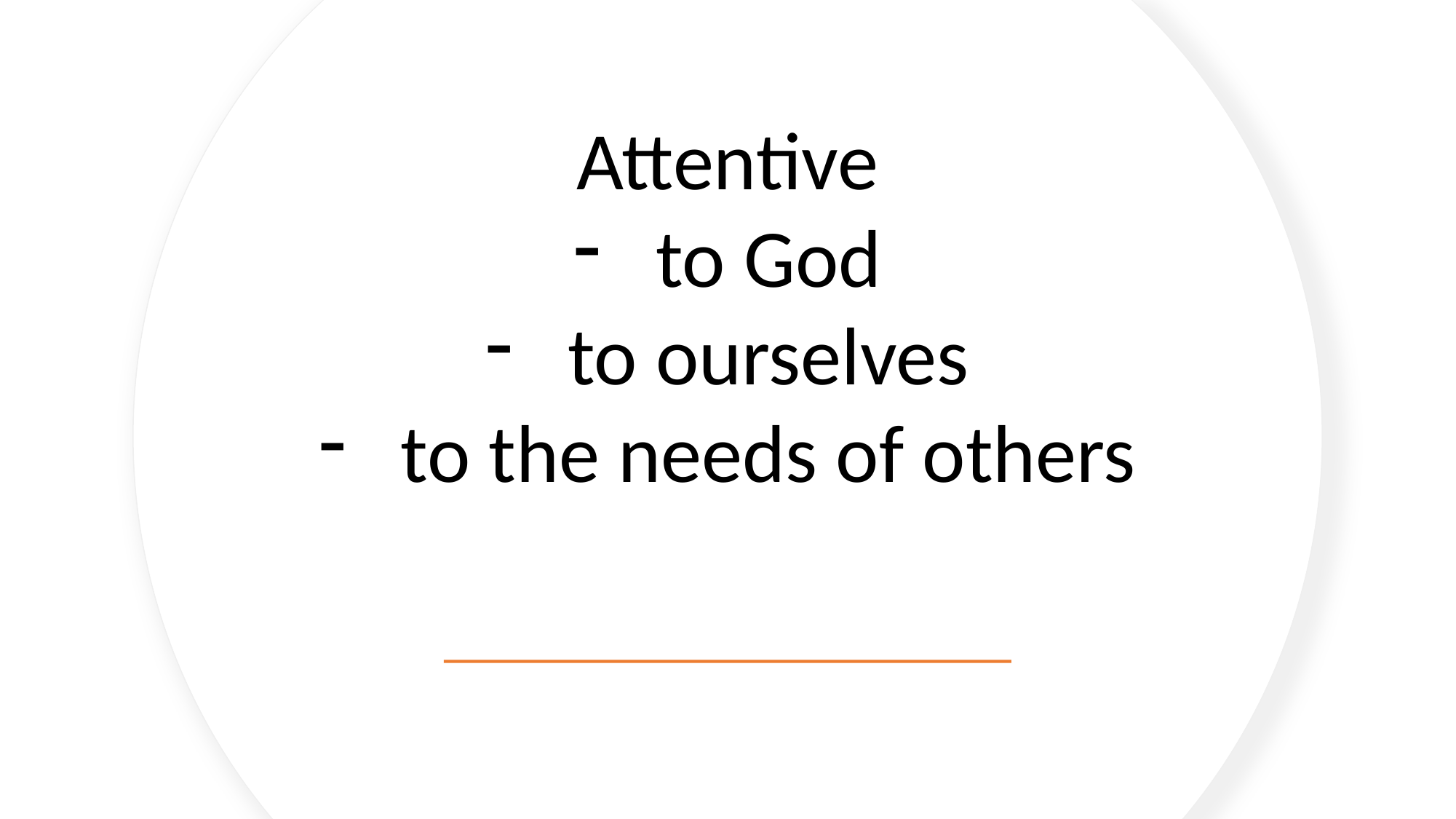

Attentive
to God
to ourselves
to the needs of others